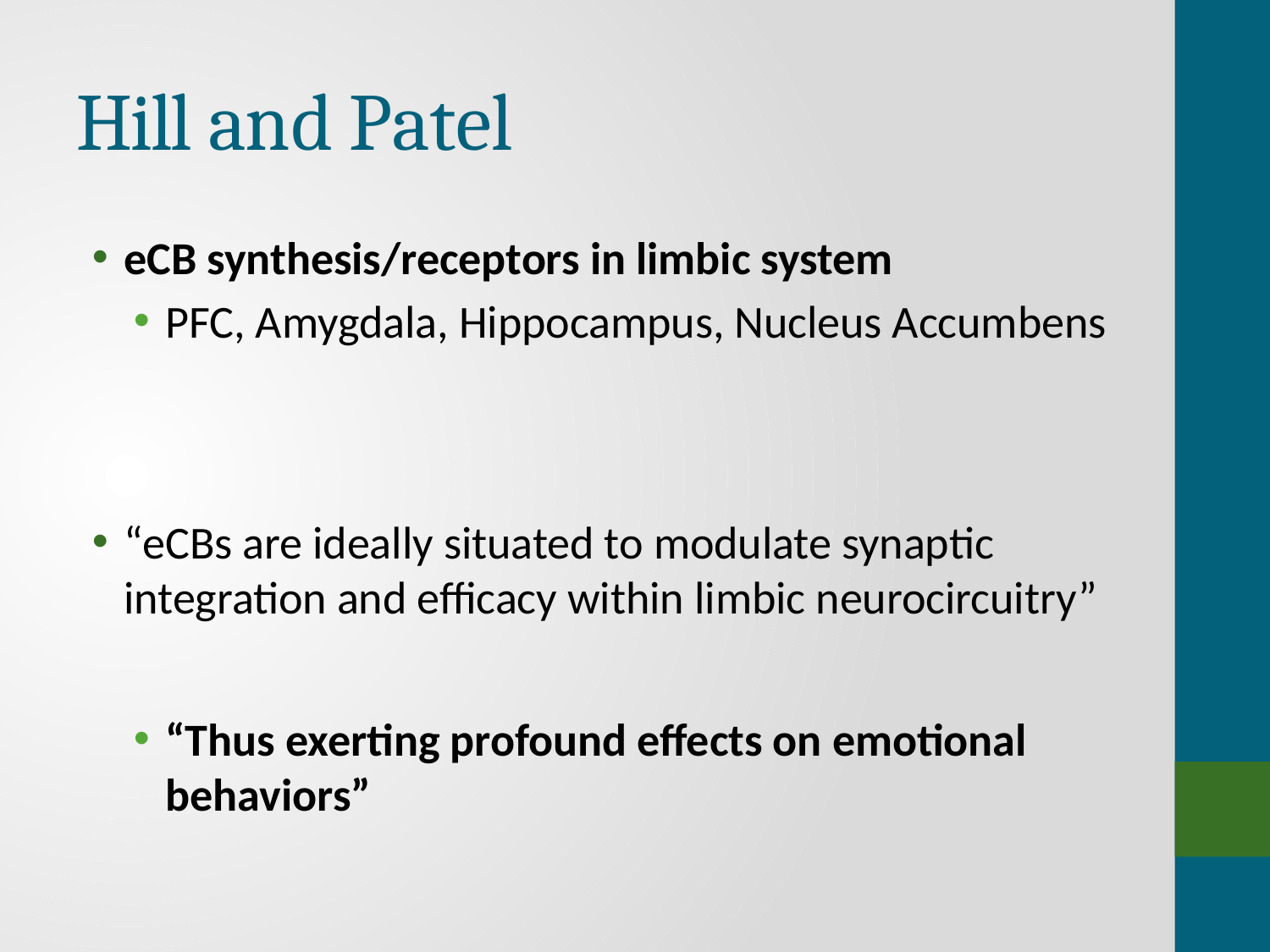

# Hill and Patel
eCB synthesis/receptors in limbic system
PFC, Amygdala, Hippocampus, Nucleus Accumbens

“eCBs are ideally situated to modulate synaptic integration and efficacy within limbic neurocircuitry”

“Thus exerting profound effects on emotional behaviors”